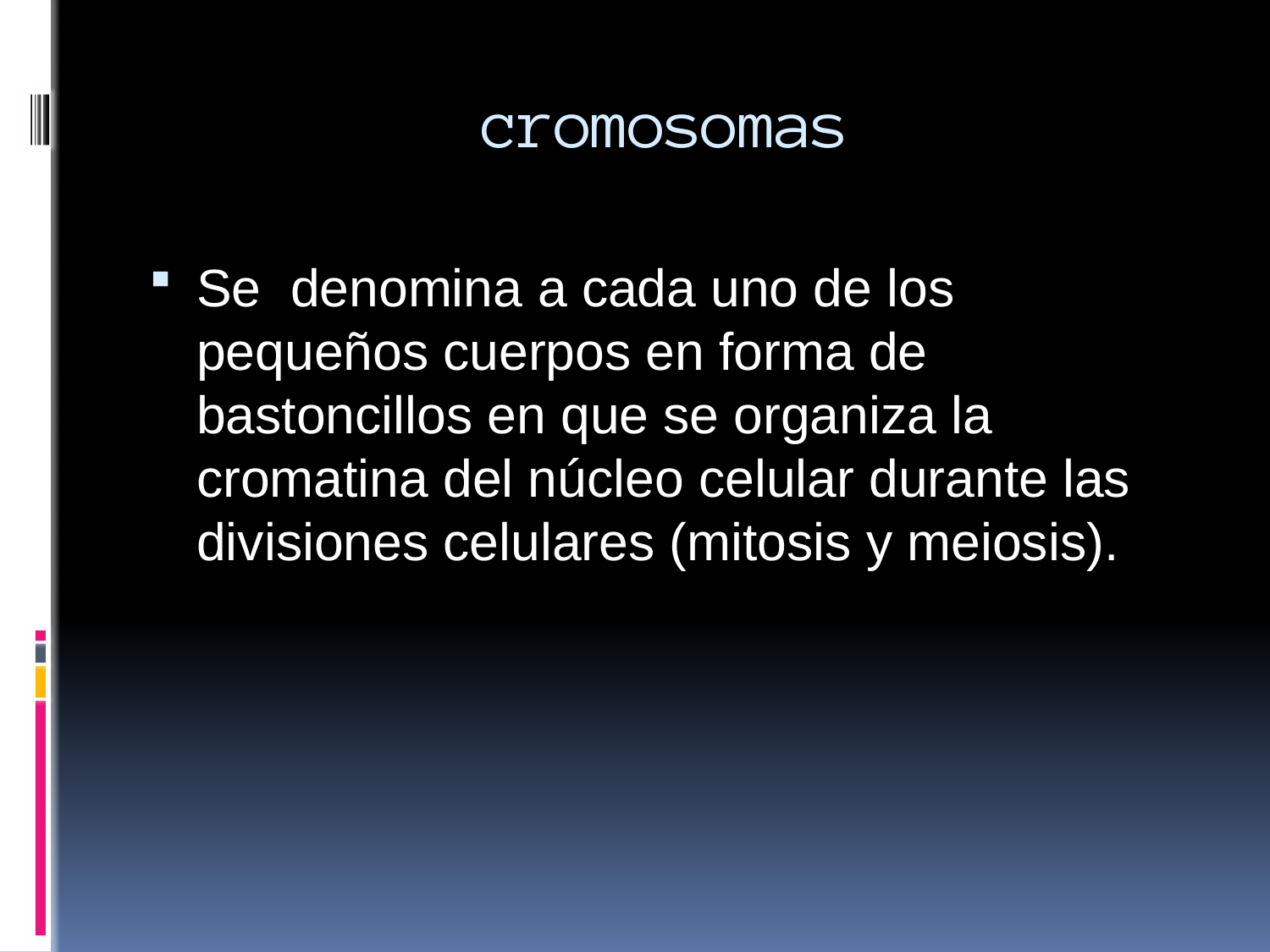

# cromosomas
Se  denomina a cada uno de los pequeños cuerpos en forma de bastoncillos en que se organiza la cromatina del núcleo celular durante las divisiones celulares (mitosis y meiosis).